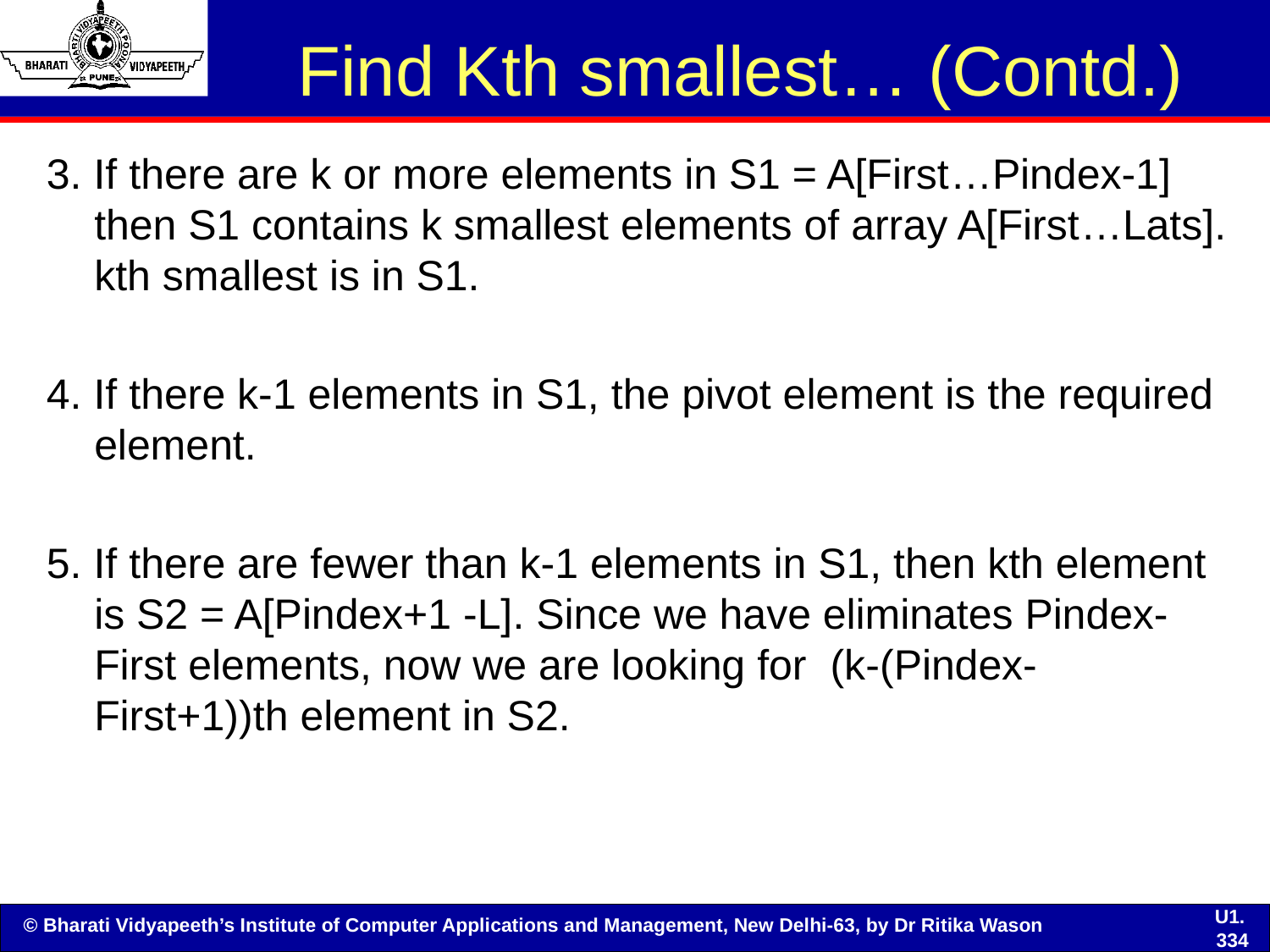

# Find Kth smallest… (Contd.)
3. If there are k or more elements in S1 = A[First…Pindex-1] then S1 contains k smallest elements of array A[First…Lats]. kth smallest is in S1.

4. If there k-1 elements in S1, the pivot element is the required element.

5. If there are fewer than k-1 elements in S1, then kth element is S2 = A[Pindex+1 -L]. Since we have eliminates Pindex-First elements, now we are looking for  (k-(Pindex-First+1))th element in S2.